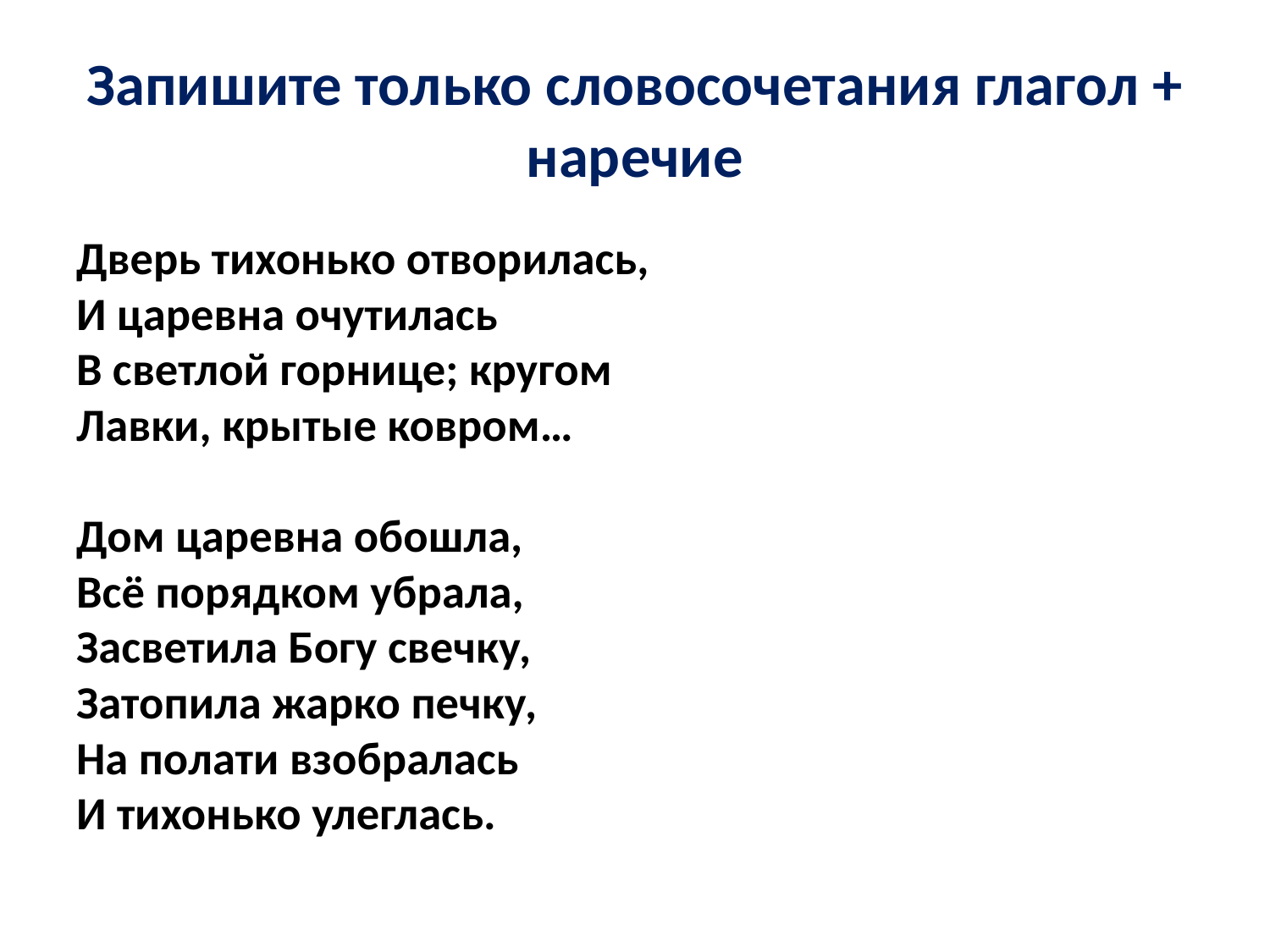

# Запишите только словосочетания глагол + наречие
Дверь тихонько отворилась,
И царевна очутилась
В светлой горнице; кругом
Лавки, крытые ковром…

Дом царевна обошла,
Всё порядком убрала,
Засветила Богу свечку,
Затопила жарко печку,
На полати взобралась
И тихонько улеглась.